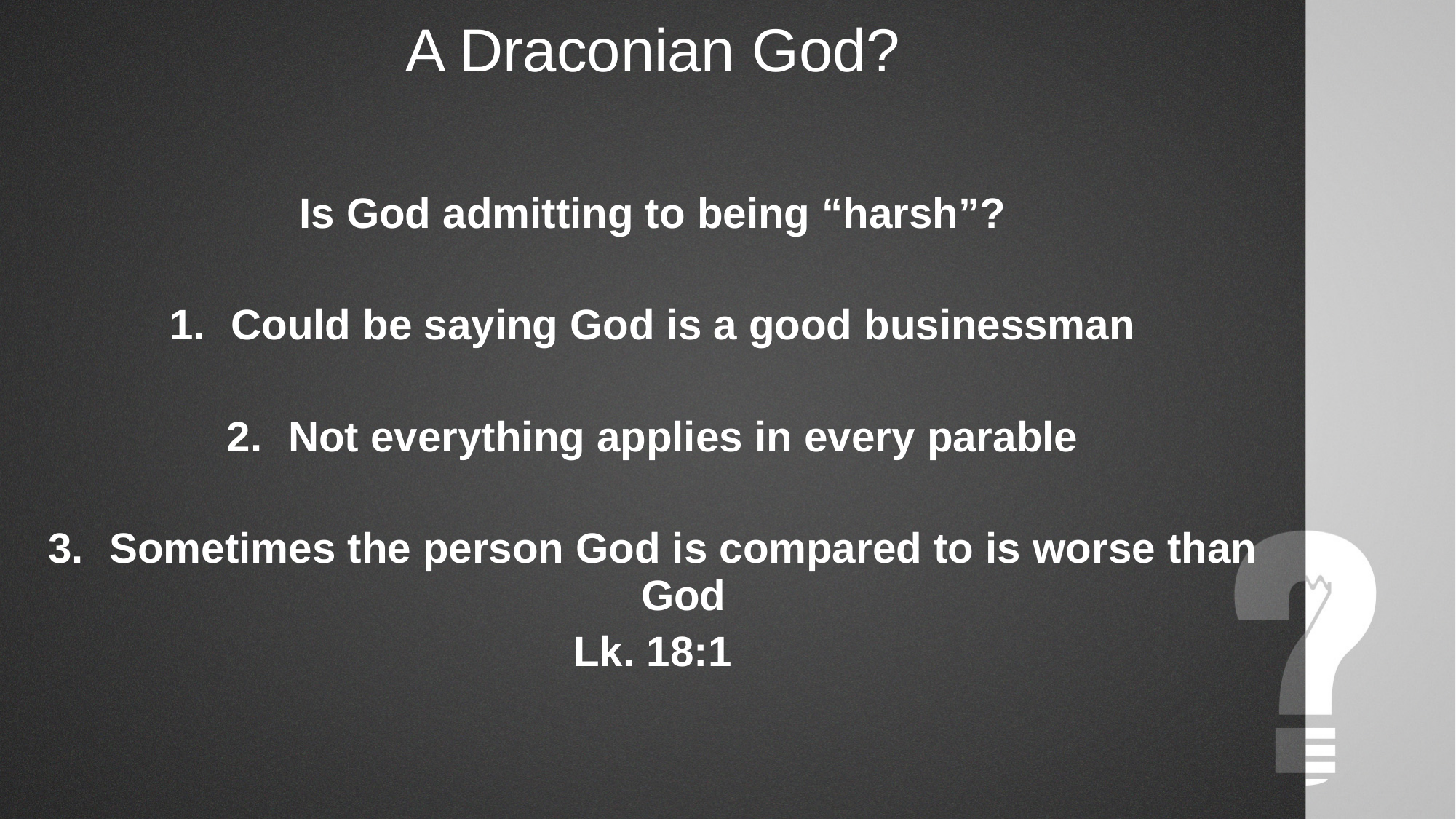

A Draconian God?

Is God admitting to being “harsh”?

Could be saying God is a good businessman

Not everything applies in every parable

Sometimes the person God is compared to is worse than God
Lk. 18:1